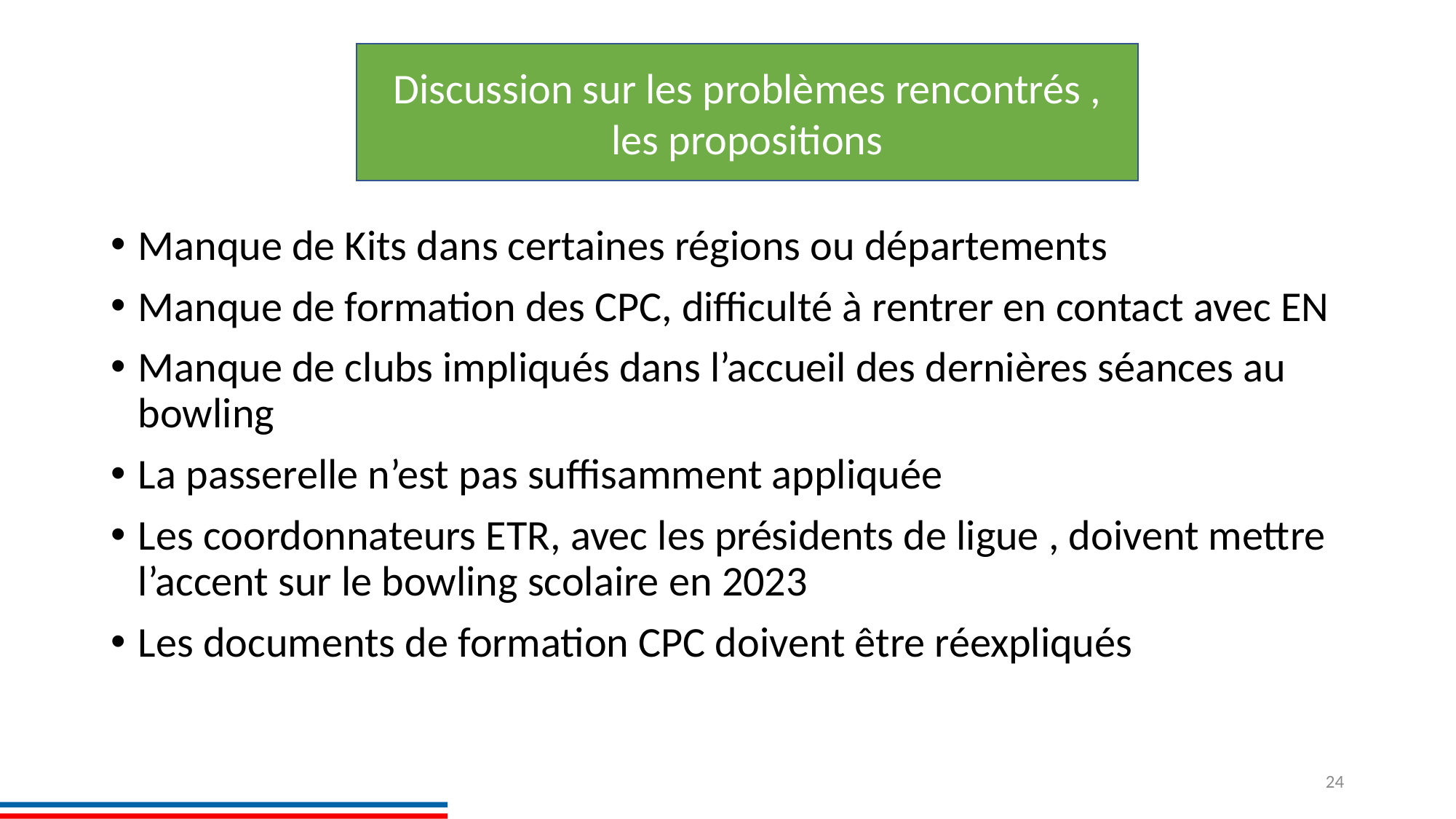

Discussion sur les problèmes rencontrés , les propositions
Manque de Kits dans certaines régions ou départements
Manque de formation des CPC, difficulté à rentrer en contact avec EN
Manque de clubs impliqués dans l’accueil des dernières séances au bowling
La passerelle n’est pas suffisamment appliquée
Les coordonnateurs ETR, avec les présidents de ligue , doivent mettre l’accent sur le bowling scolaire en 2023
Les documents de formation CPC doivent être réexpliqués
24